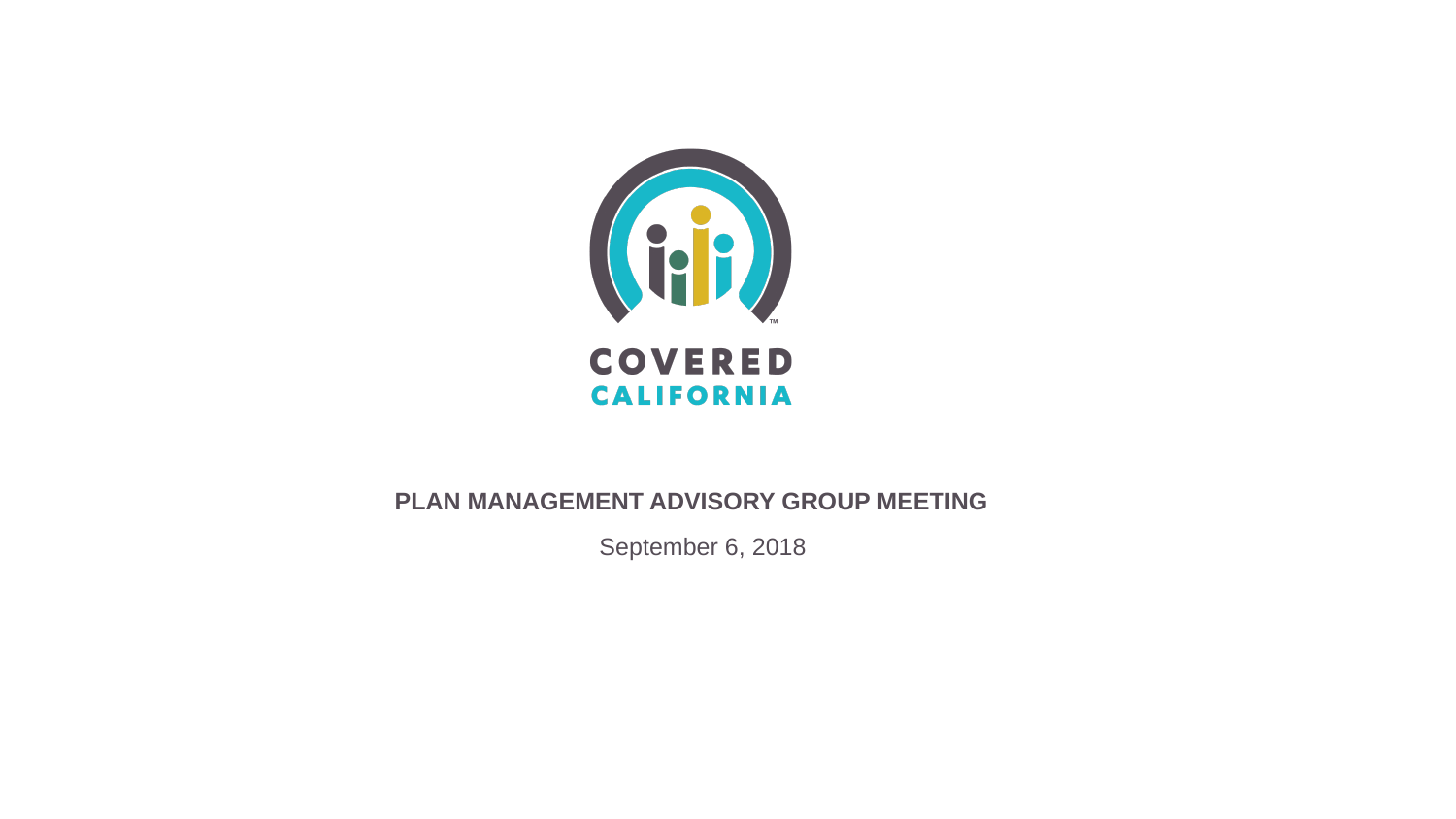

# PLAN MANAGEMENT ADVISORY GROUP MEETING
September 6, 2018